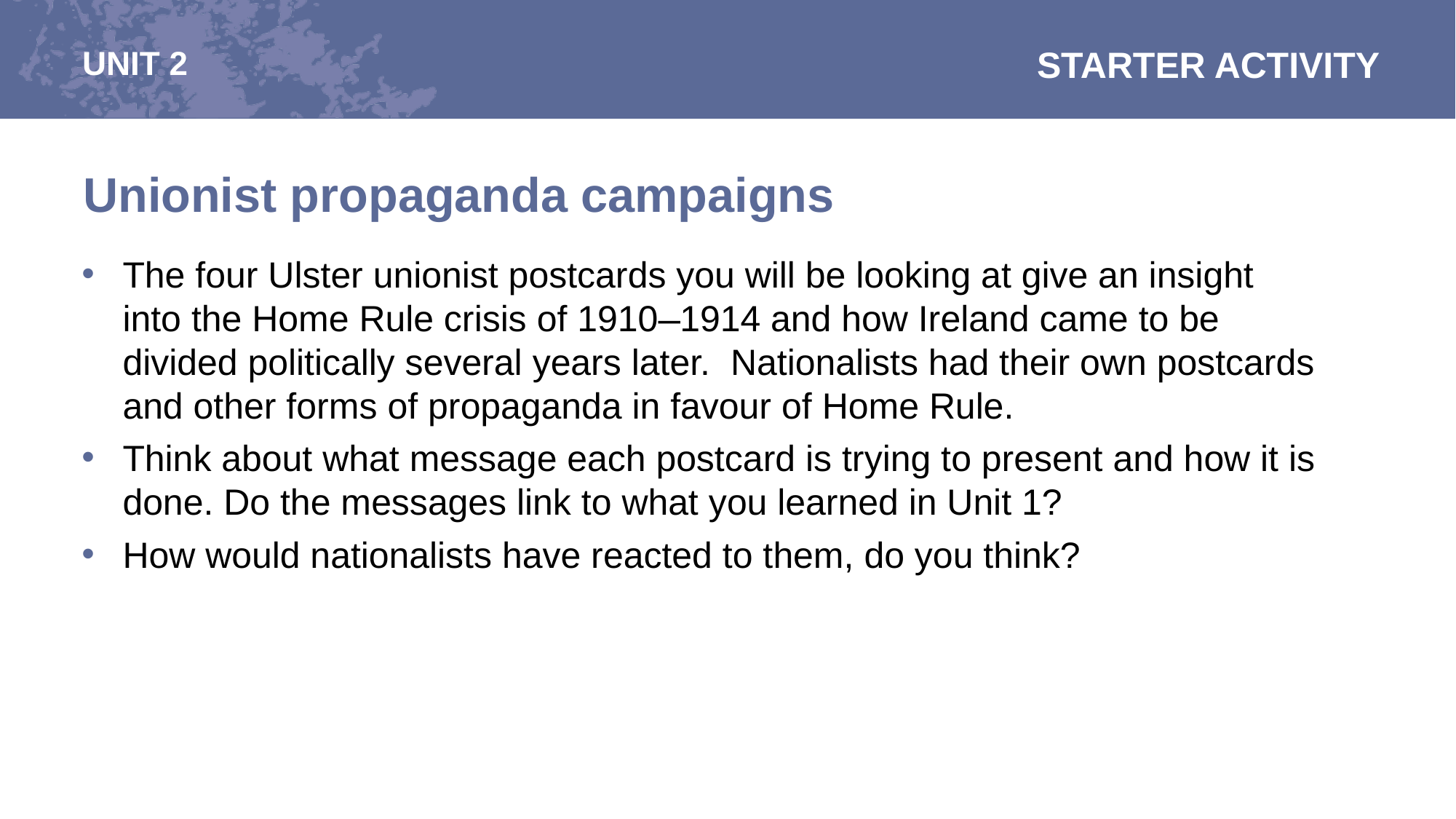

Unionist propaganda campaigns
The four Ulster unionist postcards you will be looking at give an insight into the Home Rule crisis of 1910⎼1914 and how Ireland came to be divided politically several years later.  Nationalists had their own postcards and other forms of propaganda in favour of Home Rule.
Think about what message each postcard is trying to present and how it is done. Do the messages link to what you learned in Unit 1?
How would nationalists have reacted to them, do you think?